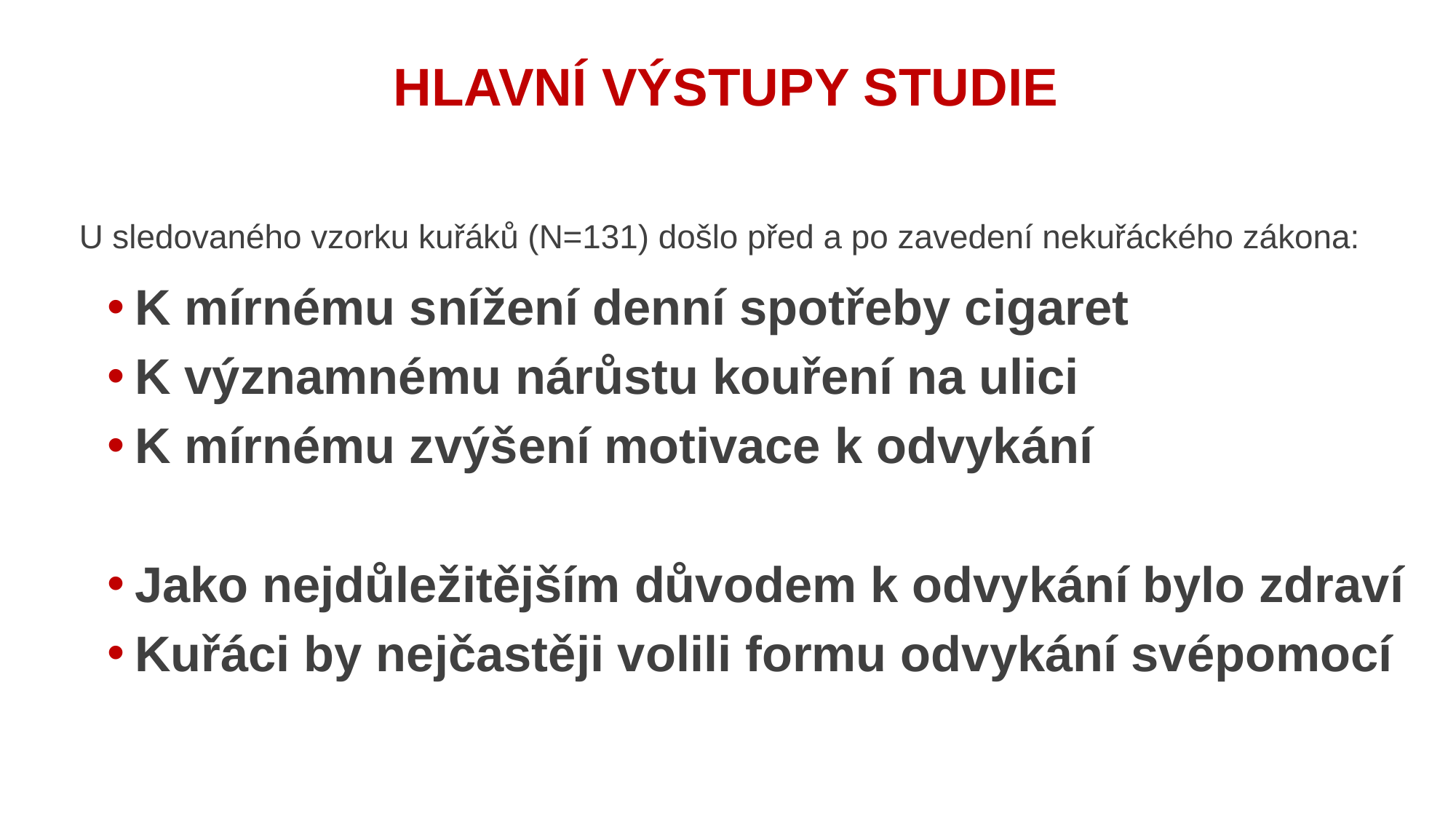

# HLAVNÍ VÝSTUPY STUDIE
U sledovaného vzorku kuřáků (N=131) došlo před a po zavedení nekuřáckého zákona:

K mírnému snížení denní spotřeby cigaret
K významnému nárůstu kouření na ulici
K mírnému zvýšení motivace k odvykání

Jako nejdůležitějším důvodem k odvykání bylo zdraví
Kuřáci by nejčastěji volili formu odvykání svépomocí